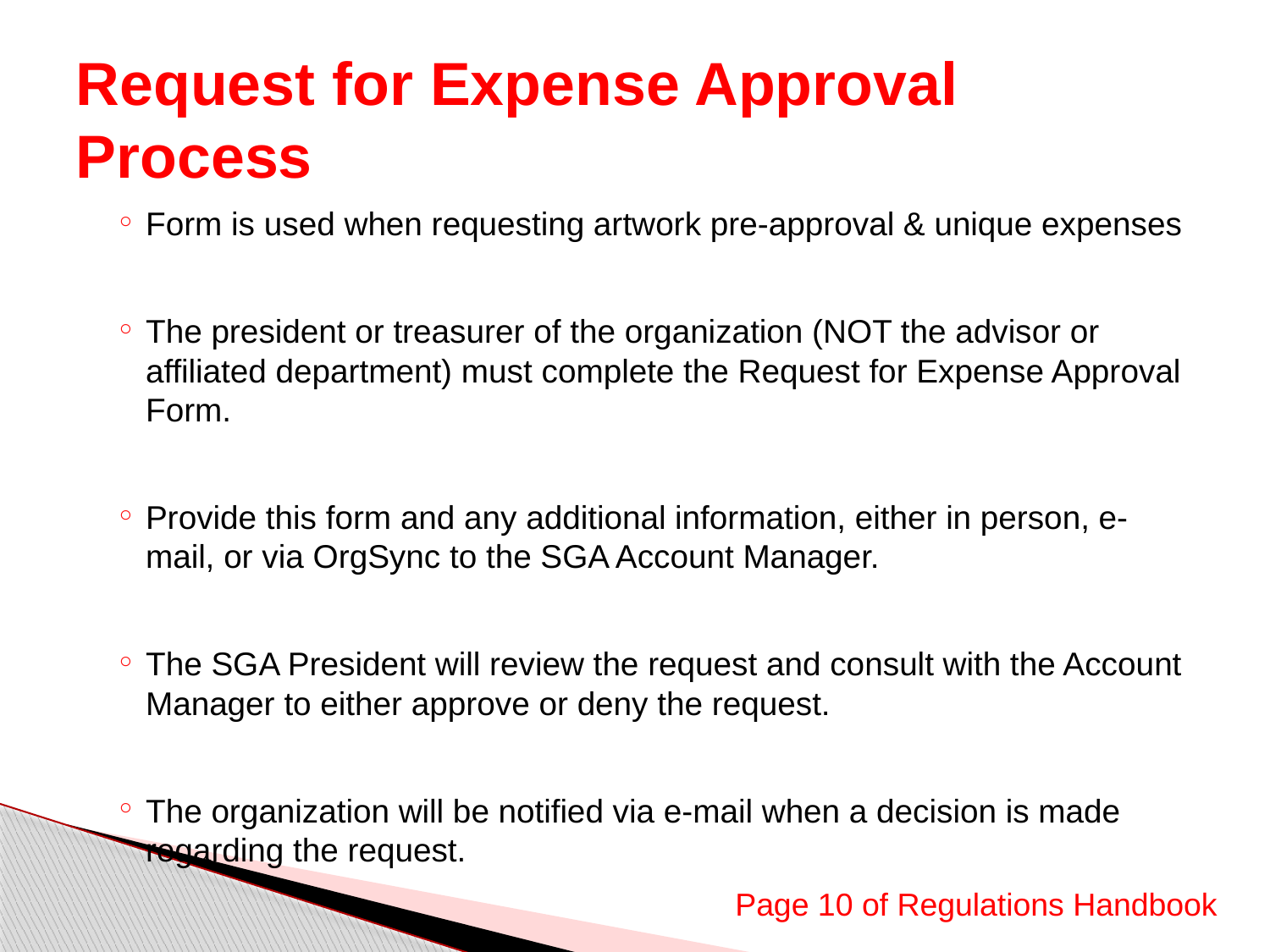

# Request for Expense Approval Process
Form is used when requesting artwork pre-approval & unique expenses

The president or treasurer of the organization (NOT the advisor or affiliated department) must complete the Request for Expense Approval Form.

Provide this form and any additional information, either in person, e-mail, or via OrgSync to the SGA Account Manager.

The SGA President will review the request and consult with the Account Manager to either approve or deny the request.

The organization will be notified via e-mail when a decision is made regarding the request.

Page 10 of Regulations Handbook